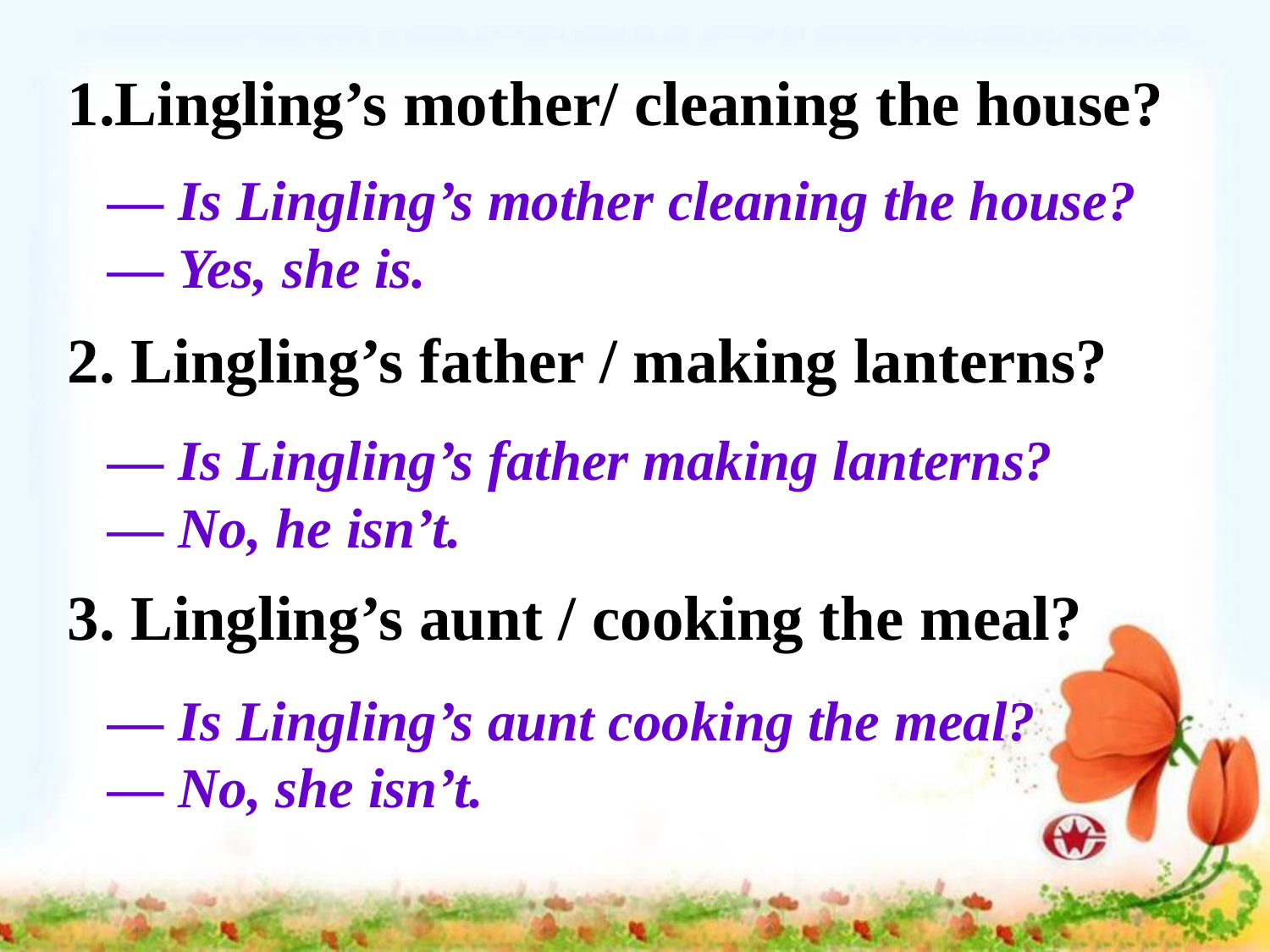

Lingling’s mother/ cleaning the house?

2. Lingling’s father / making lanterns?

3. Lingling’s aunt / cooking the meal?
— Is Lingling’s mother cleaning the house?
— Yes, she is.
— Is Lingling’s father making lanterns?
— No, he isn’t.
— Is Lingling’s aunt cooking the meal?
— No, she isn’t.